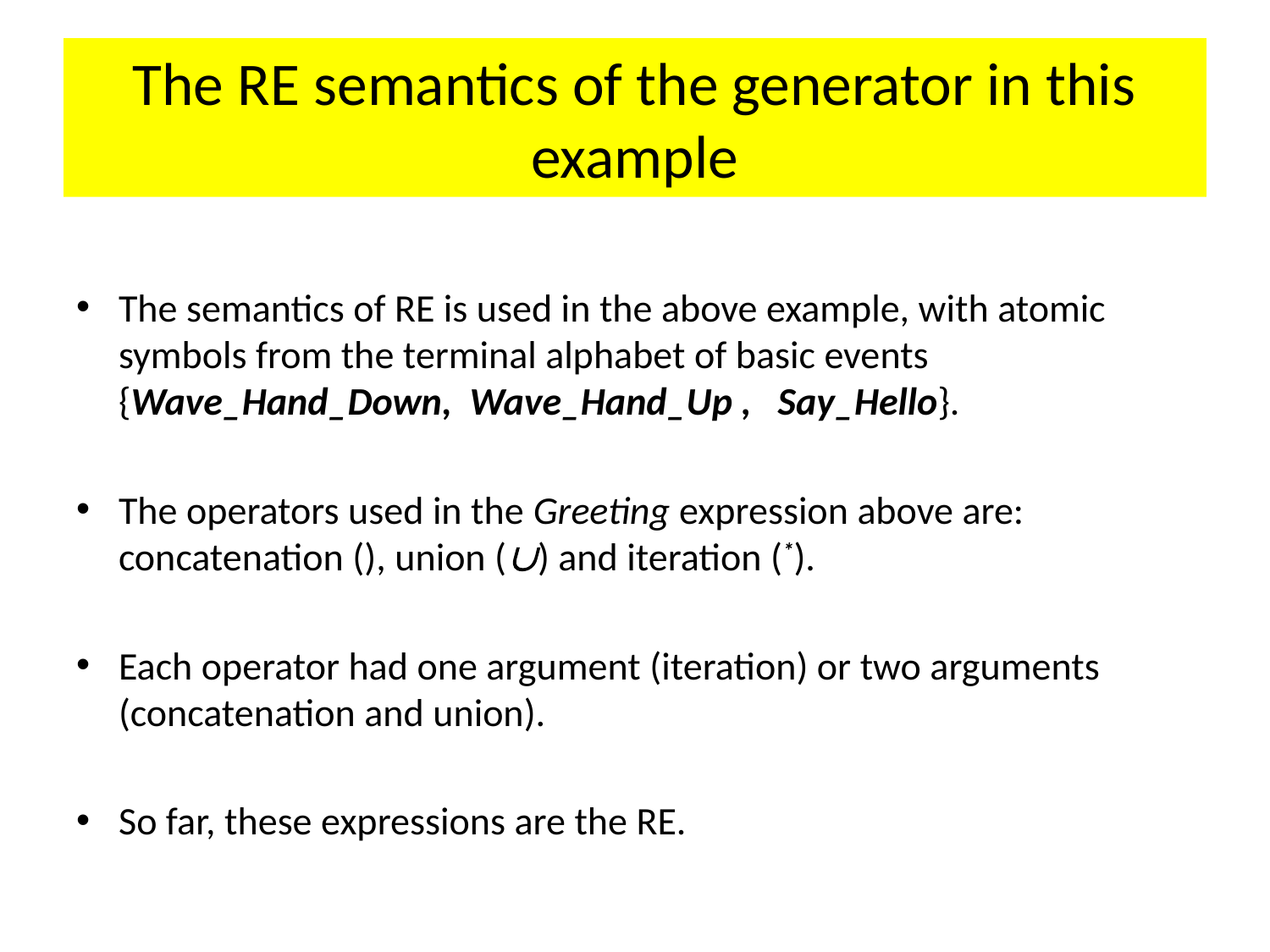

# The RE semantics of the generator in this example

The semantics of RE is used in the above example, with atomic symbols from the terminal alphabet of basic events {Wave_Hand_Down,  Wave_Hand_Up ,   Say_Hello}.

The operators used in the Greeting expression above are: concatenation (), union (∪) and iteration (*).

Each operator had one argument (iteration) or two arguments (concatenation and union).

So far, these expressions are the RE.